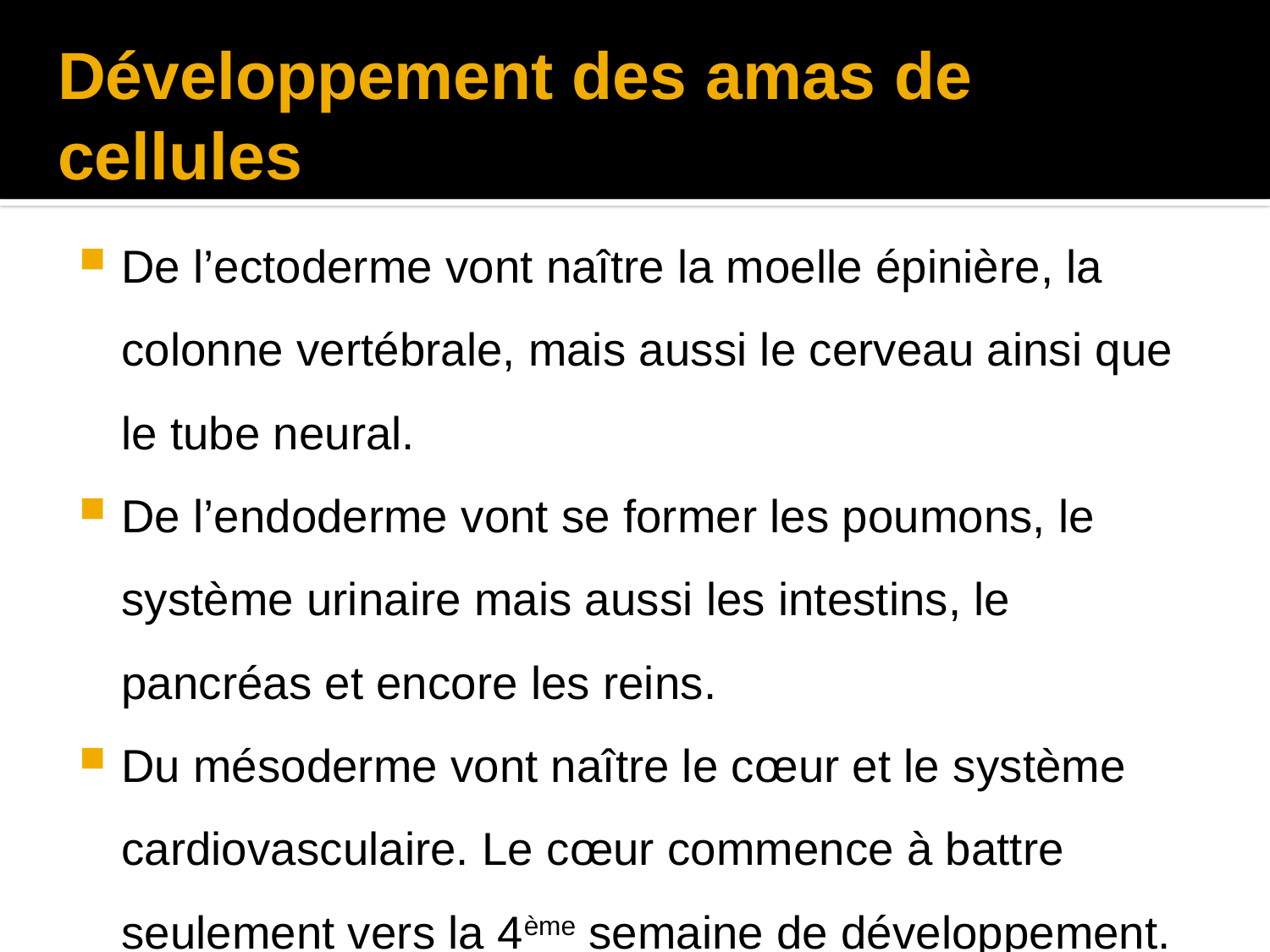

# Développement des amas de cellules
De l’ectoderme vont naître la moelle épinière, la colonne vertébrale, mais aussi le cerveau ainsi que le tube neural.
De l’endoderme vont se former les poumons, le système urinaire mais aussi les intestins, le pancréas et encore les reins.
Du mésoderme vont naître le cœur et le système cardiovasculaire. Le cœur commence à battre seulement vers la 4ème semaine de développement.